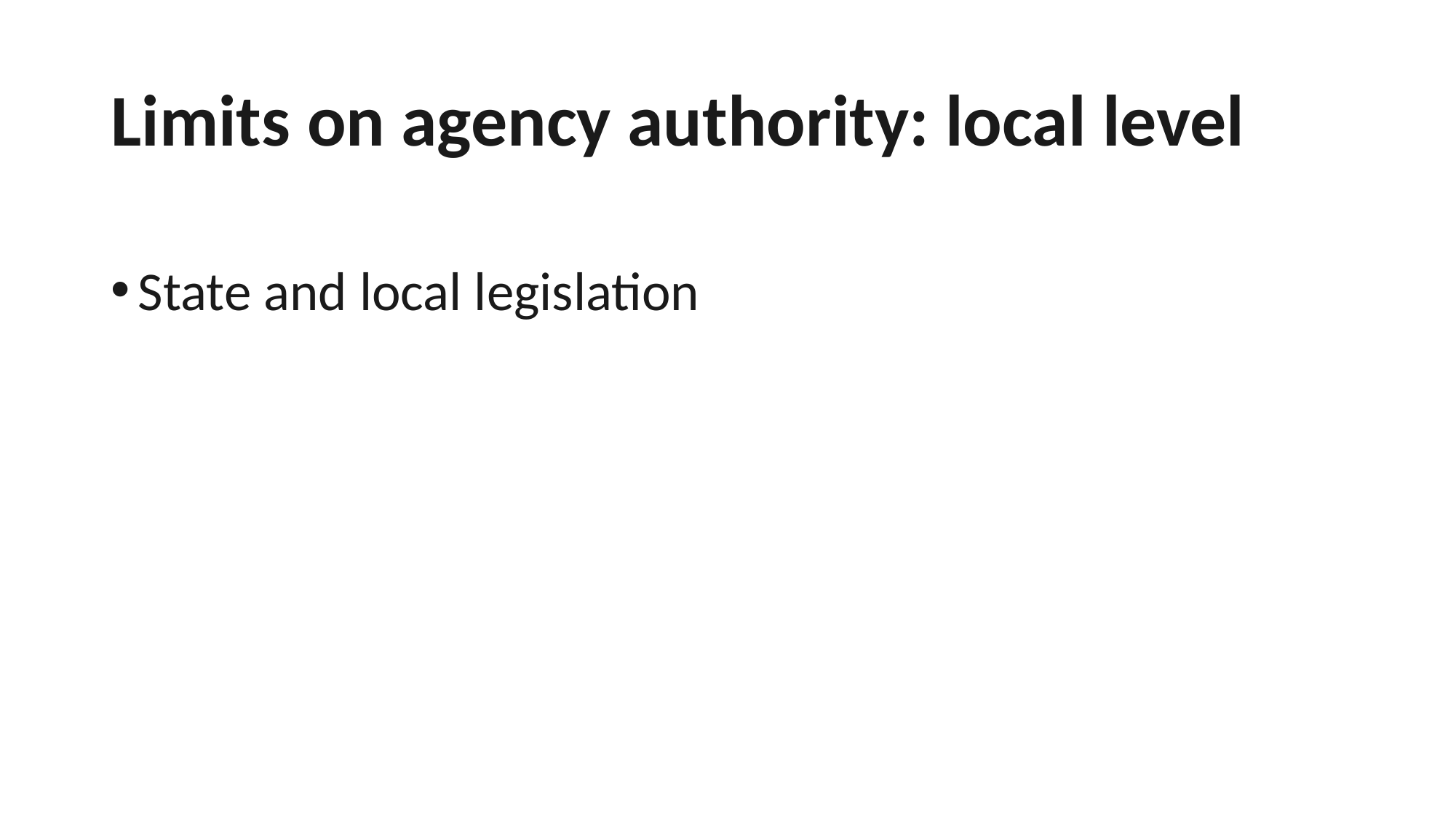

# Limits on agency authority: local level
State and local legislation